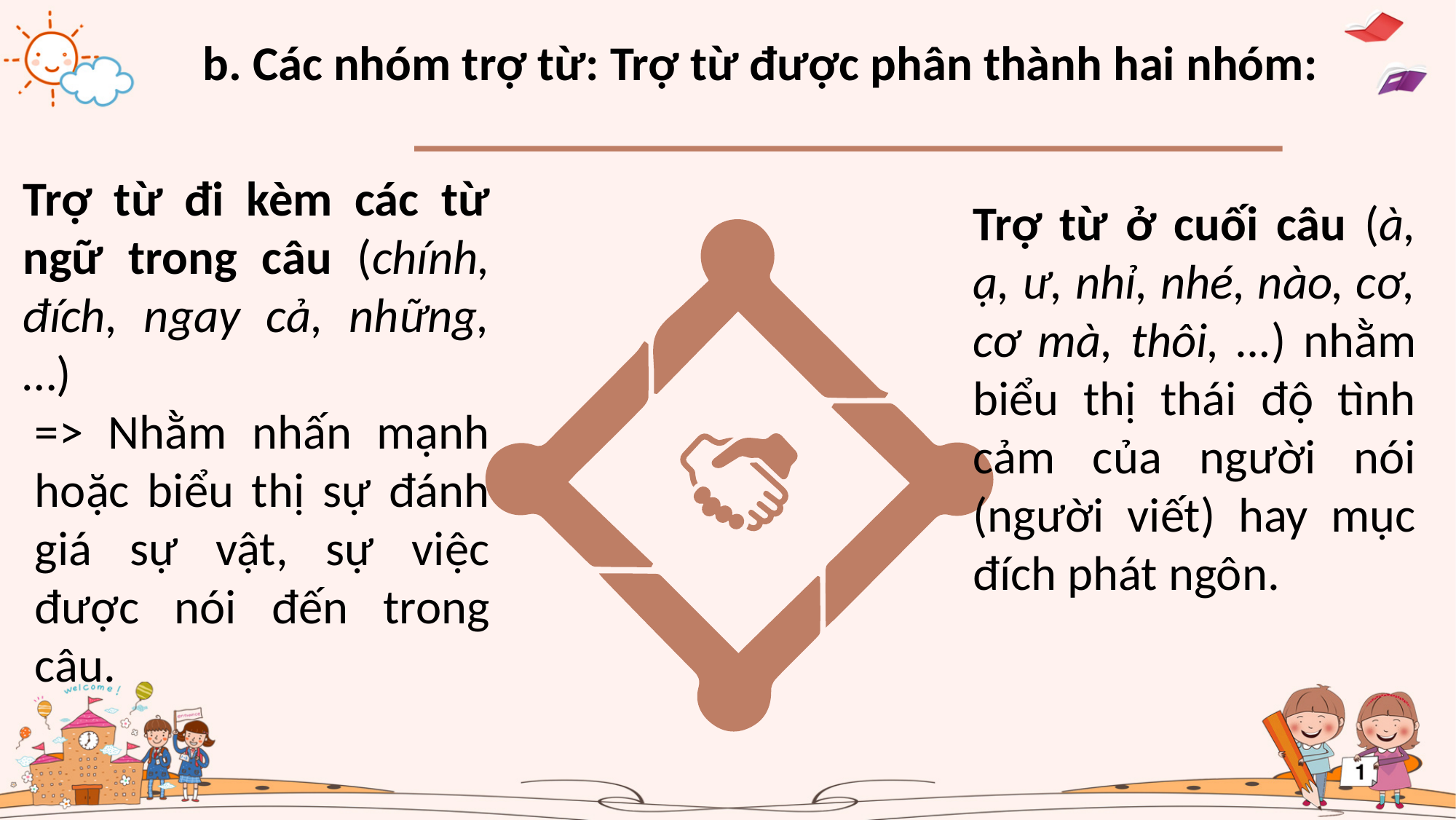

b. Các nhóm trợ từ: Trợ từ được phân thành hai nhóm:

Trợ từ đi kèm các từ ngữ trong câu (chính, đích, ngay cả, những, …)
=> Nhằm nhấn mạnh hoặc biểu thị sự đánh giá sự vật, sự việc được nói đến trong câu.
Trợ từ ở cuối câu (à, ạ, ư, nhỉ, nhé, nào, cơ, cơ mà, thôi, …) nhằm biểu thị thái độ tình cảm của người nói (người viết) hay mục đích phát ngôn.